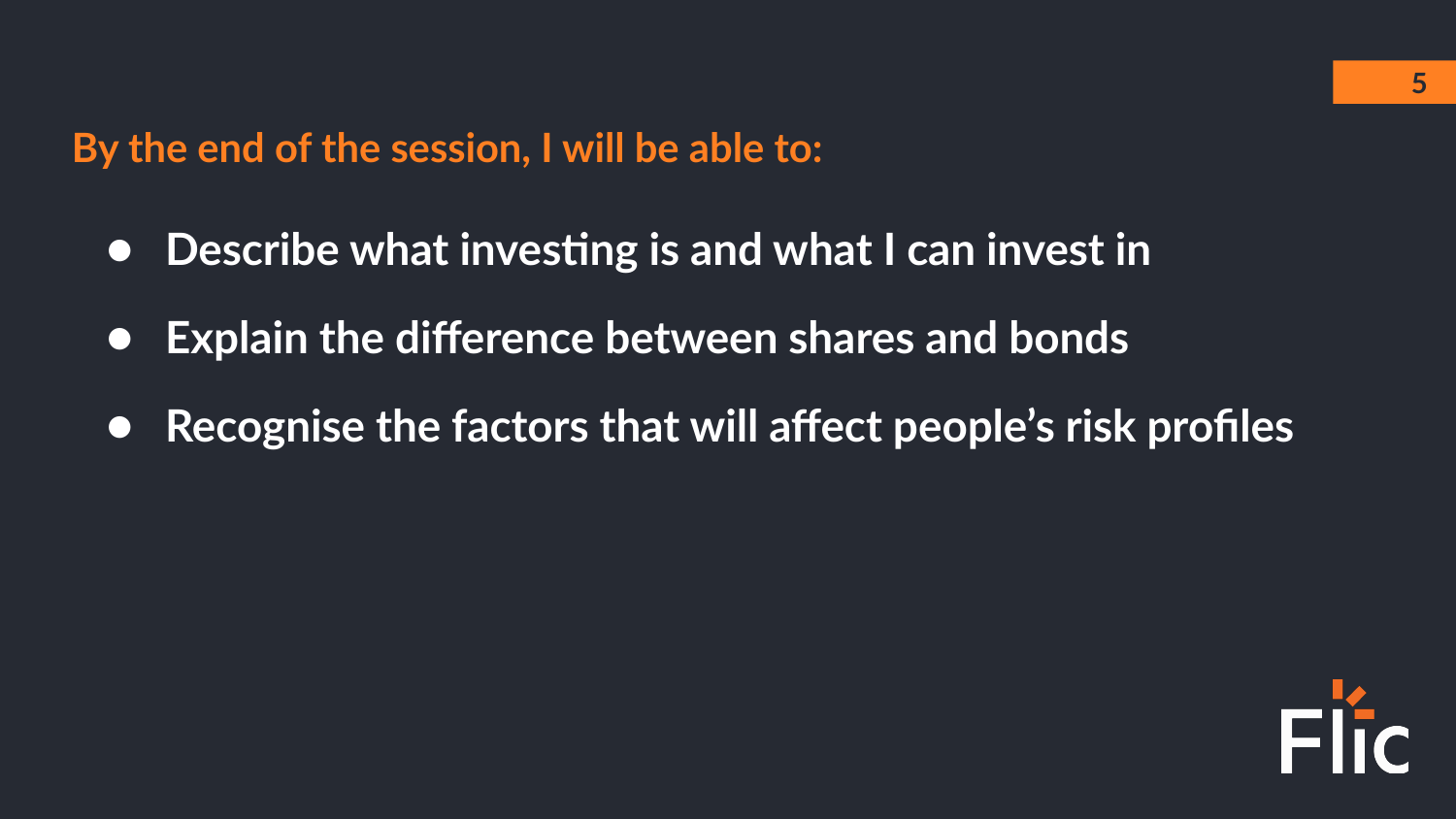

5
By the end of the session, I will be able to:

Describe what investing is and what I can invest in

Explain the difference between shares and bonds

Recognise the factors that will affect people’s risk profiles